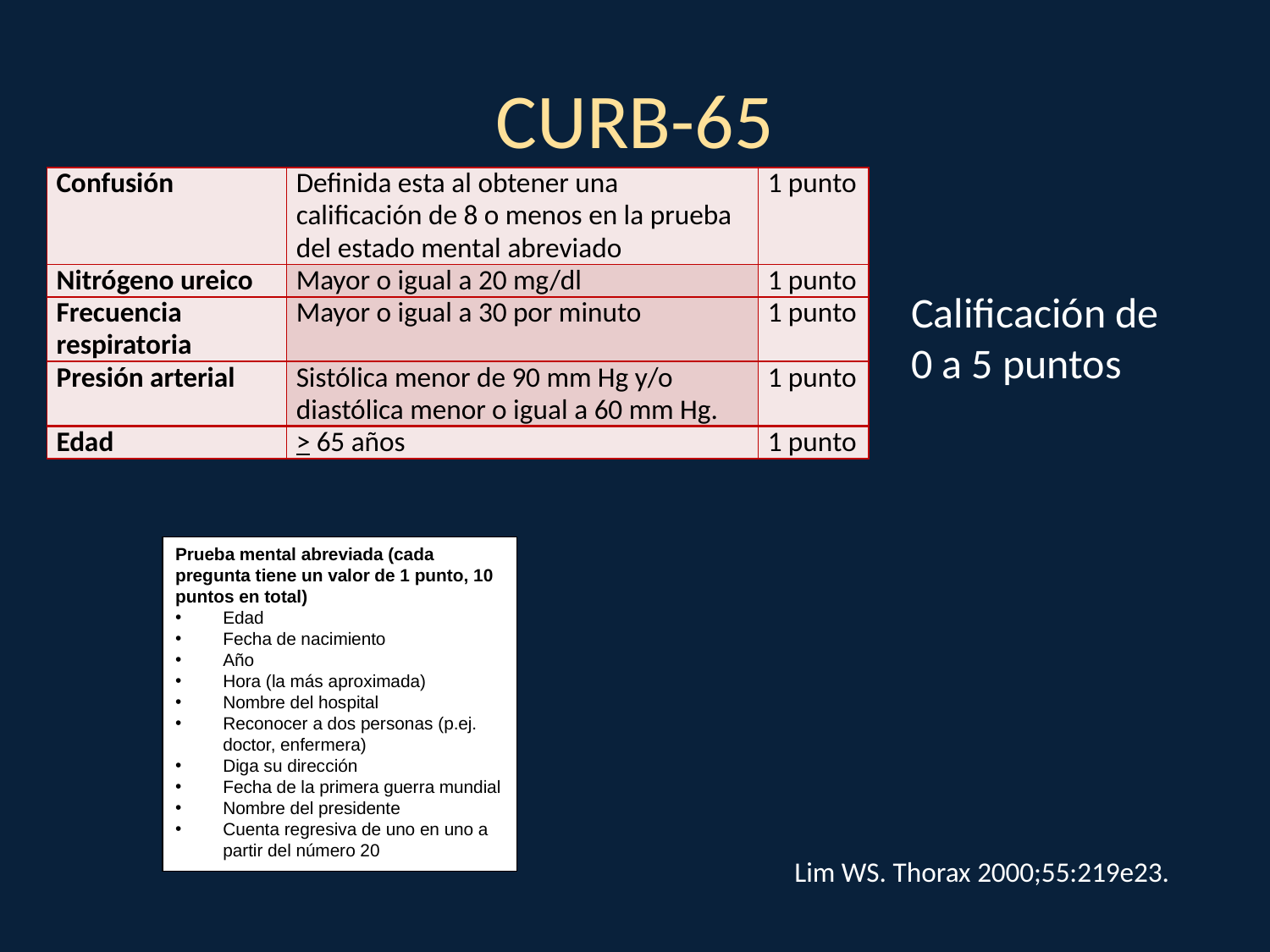

# CURB-65
| Confusión | Definida esta al obtener una calificación de 8 o menos en la prueba del estado mental abreviado | 1 punto |
| --- | --- | --- |
| Nitrógeno ureico | Mayor o igual a 20 mg/dl | 1 punto |
| Frecuencia respiratoria | Mayor o igual a 30 por minuto | 1 punto |
| Presión arterial | Sistólica menor de 90 mm Hg y/o diastólica menor o igual a 60 mm Hg. | 1 punto |
| Edad | > 65 años | 1 punto |
Calificación de 0 a 5 puntos
Prueba mental abreviada (cada pregunta tiene un valor de 1 punto, 10 puntos en total)
Edad
Fecha de nacimiento
Año
Hora (la más aproximada)
Nombre del hospital
Reconocer a dos personas (p.ej. doctor, enfermera)
Diga su dirección
Fecha de la primera guerra mundial
Nombre del presidente
Cuenta regresiva de uno en uno a partir del número 20
Lim WS. Thorax 2000;55:219e23.